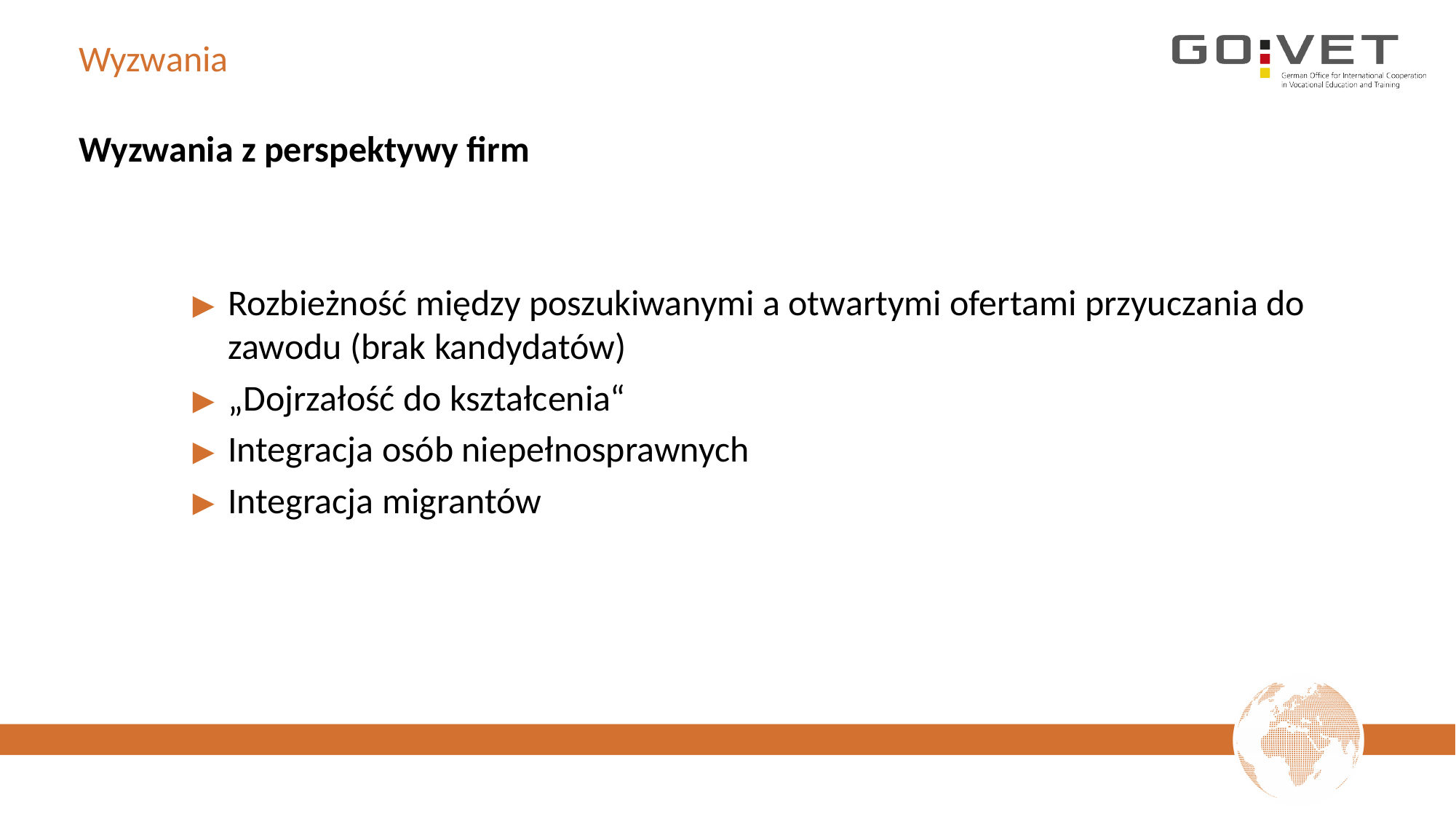

# Wyzwania
Wyzwania z perspektywy firm

Rozbieżność między poszukiwanymi a otwartymi ofertami przyuczania do zawodu (brak kandydatów)
„Dojrzałość do kształcenia“
Integracja osób niepełnosprawnych
Integracja migrantów